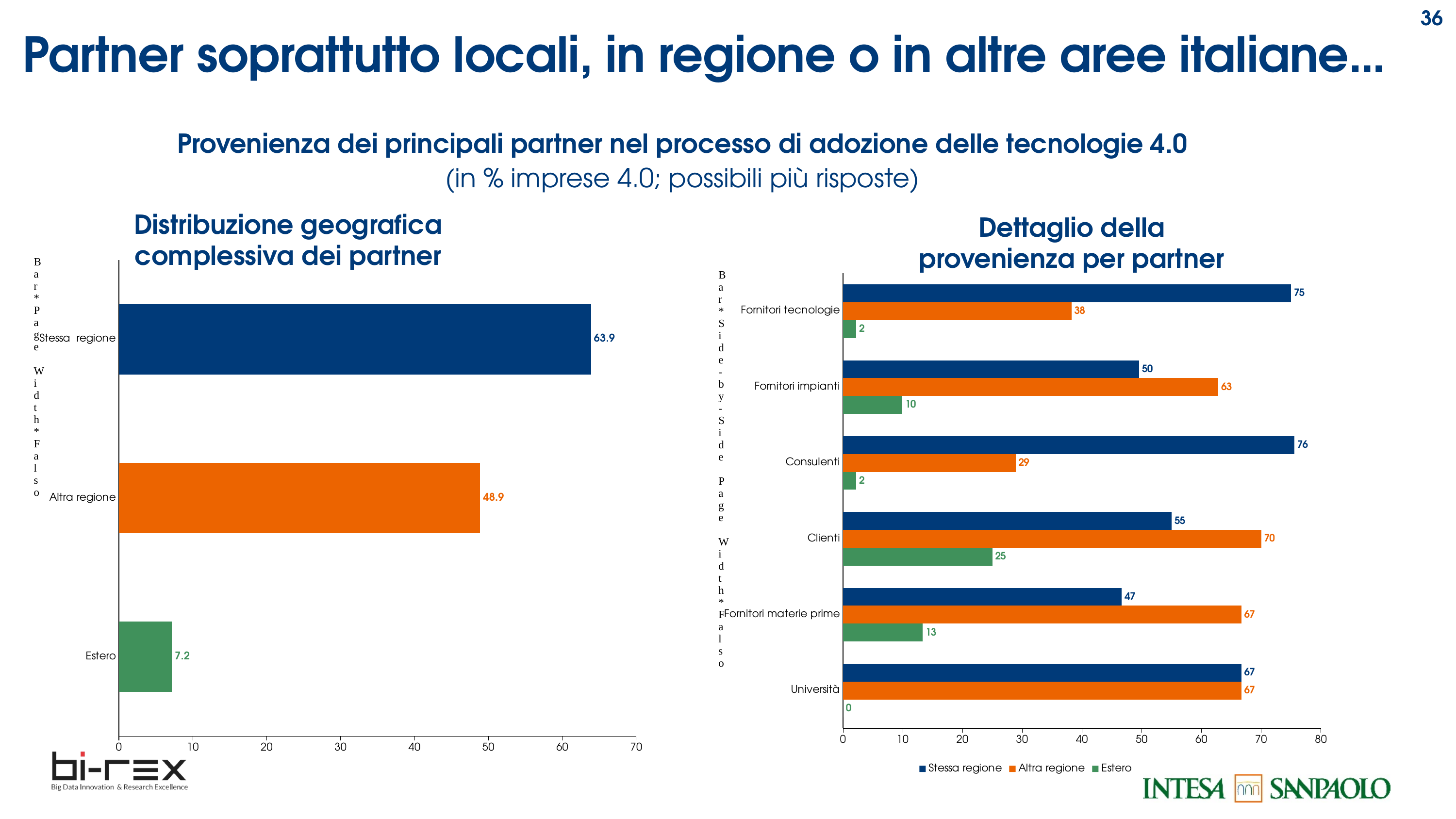

36
Partner soprattutto locali, in regione o in altre aree italiane…
Provenienza dei principali partner nel processo di adozione delle tecnologie 4.0
(in % imprese 4.0; possibili più risposte)
Distribuzione geografica complessiva dei partner
Dettaglio della provenienza per partner

### Chart

| Category | Valore |
|---|---|
| Estero | 7.183908045977011 |
| Altra regione | 48.888888888888886 |
| Stessa  regione | 63.888888888888886 |

### Chart

| Category | Estero | Altra regione | Stessa regione |
|---|---|---|---|
| Università | 0.0 | 66.66666666666666 | 66.66666666666666 |
| Fornitori materie prime | 13.333333333333334 | 66.66666666666666 | 46.666666666666664 |
| Clienti | 25.0 | 70.0 | 55.00000000000001 |
| Consulenti | 2.2222222222222223 | 28.888888888888886 | 75.55555555555556 |
| Fornitori impianti | 9.917355371900827 | 62.8099173553719 | 49.586776859504134 |
| Fornitori tecnologie | 2.2058823529411766 | 38.23529411764706 | 75.0 |